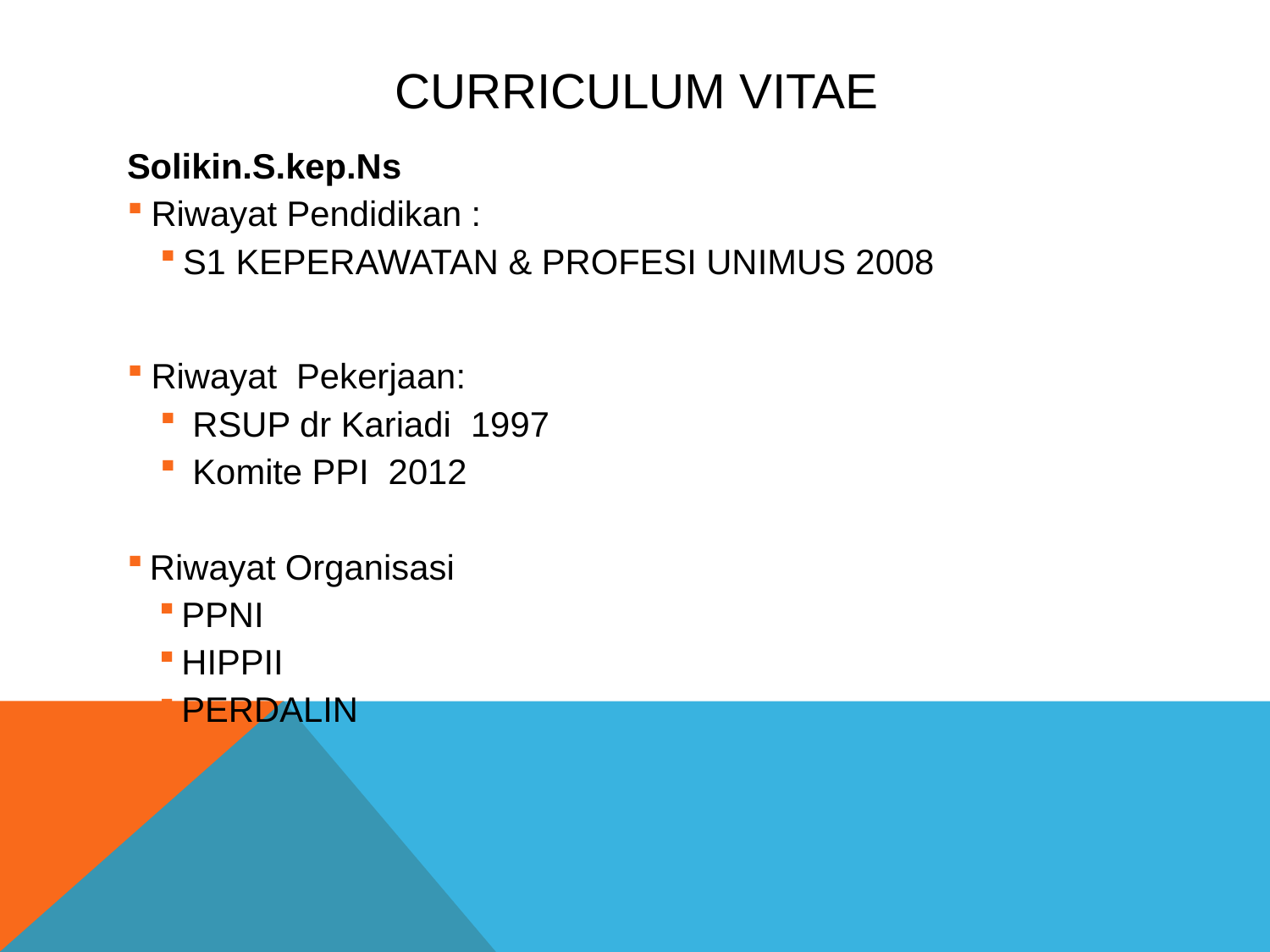

# Curriculum Vitae
Solikin.S.kep.Ns
Riwayat Pendidikan :
S1 KEPERAWATAN & PROFESI UNIMUS 2008

Riwayat  Pekerjaan:
 RSUP dr Kariadi  1997
 Komite PPI  2012

Riwayat Organisasi
PPNI
HIPPII
PERDALIN